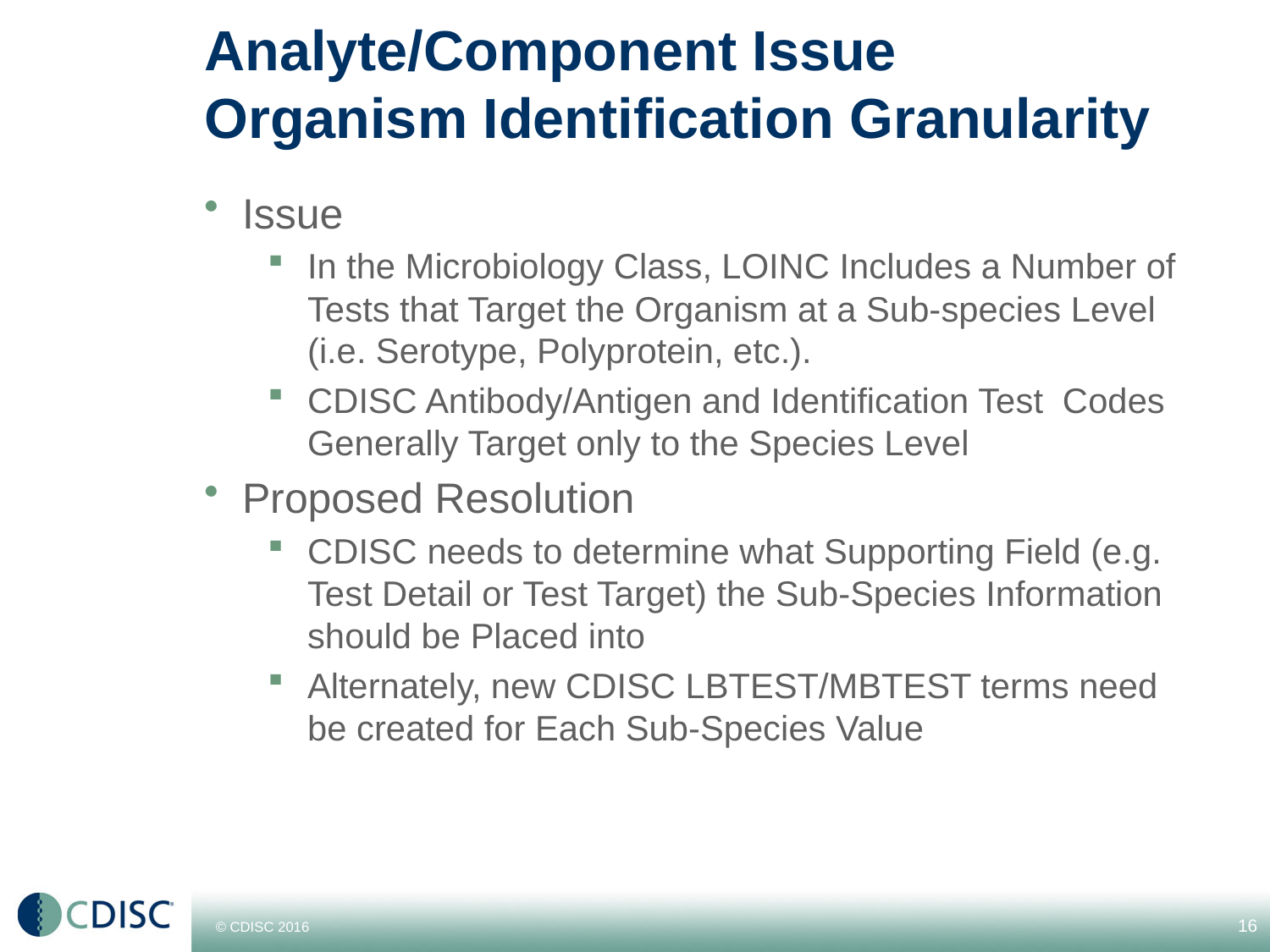

# Analyte/Component Issue Organism Identification Granularity
Issue
In the Microbiology Class, LOINC Includes a Number of Tests that Target the Organism at a Sub-species Level (i.e. Serotype, Polyprotein, etc.).
CDISC Antibody/Antigen and Identification Test  Codes Generally Target only to the Species Level
Proposed Resolution
CDISC needs to determine what Supporting Field (e.g. Test Detail or Test Target) the Sub-Species Information should be Placed into
Alternately, new CDISC LBTEST/MBTEST terms need be created for Each Sub-Species Value
16